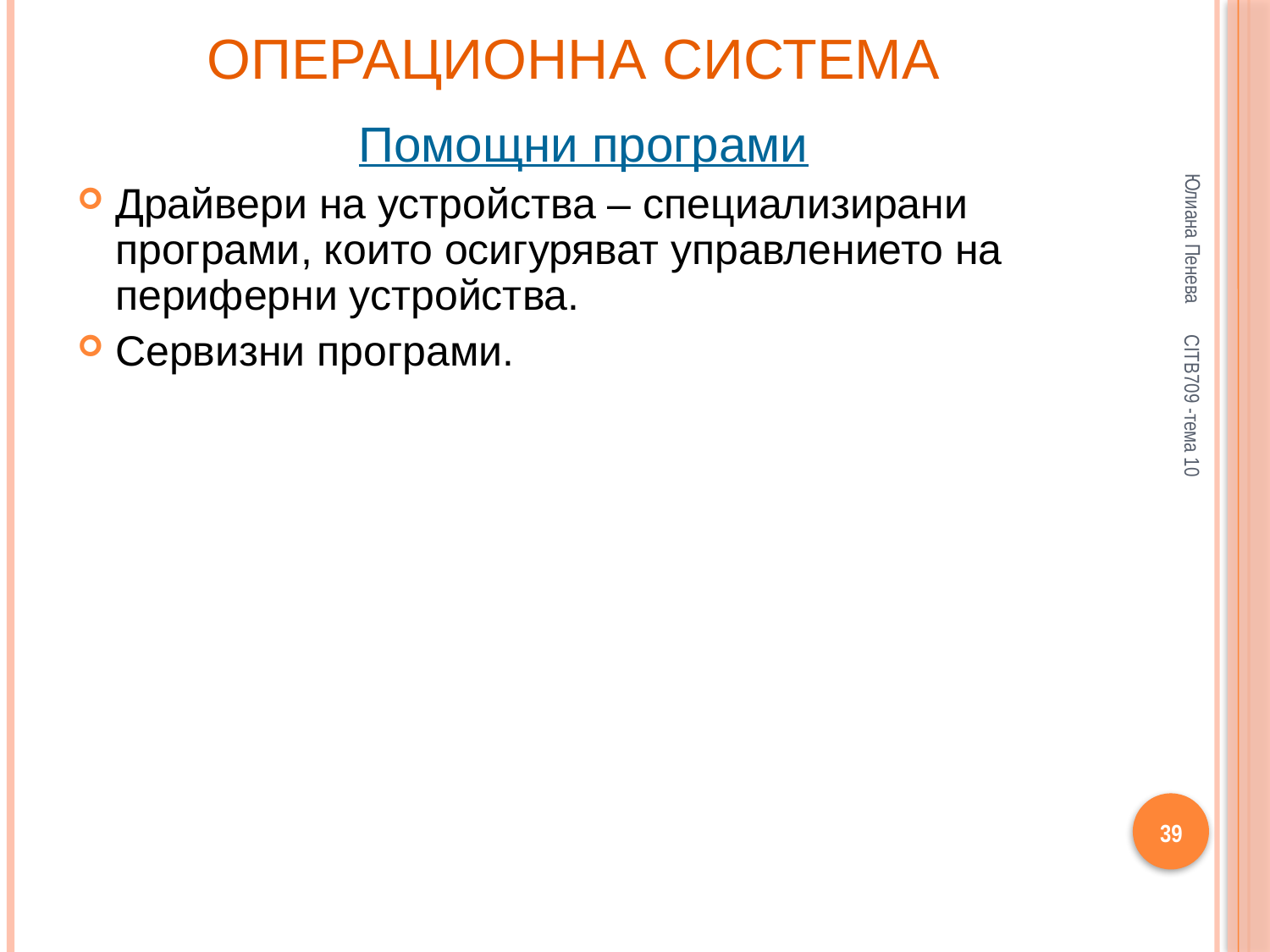

# Операционна система
Помощни програми
Драйвери на устройства – специализирани програми, които осигуряват управлението на периферни устройства.
Сервизни програми.

Юлиана Пенева
CITB709 -тема 10
39